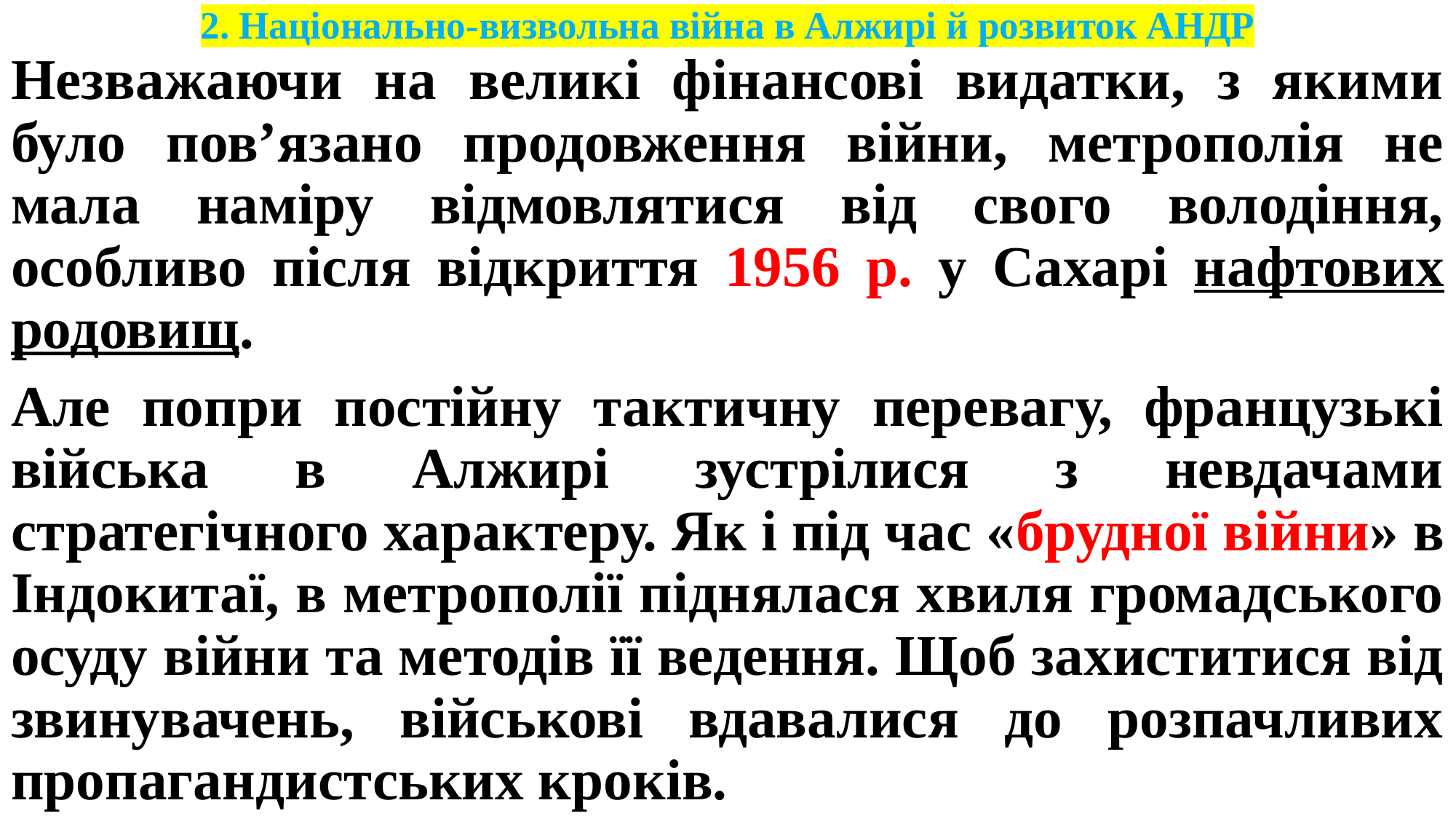

# 2. Національно-визвольна війна в Алжирі й розвиток АНДР
Незважаючи на великі фінансові видатки, з якими було пов’язано продовження війни, метрополія не мала наміру відмовлятися від свого володіння, особливо після відкриття 1956 р. у Сахарі нафтових родовищ.
Але попри постійну тактичну перевагу, французькі війська в Алжирі зустрілися з невдачами стратегічного характеру. Як і під час «брудної війни» в Індокитаї, в метрополії піднялася хвиля громадського осуду війни та методів її ведення. Щоб захиститися від звинувачень, військові вдавалися до розпачливих пропагандистських кроків.